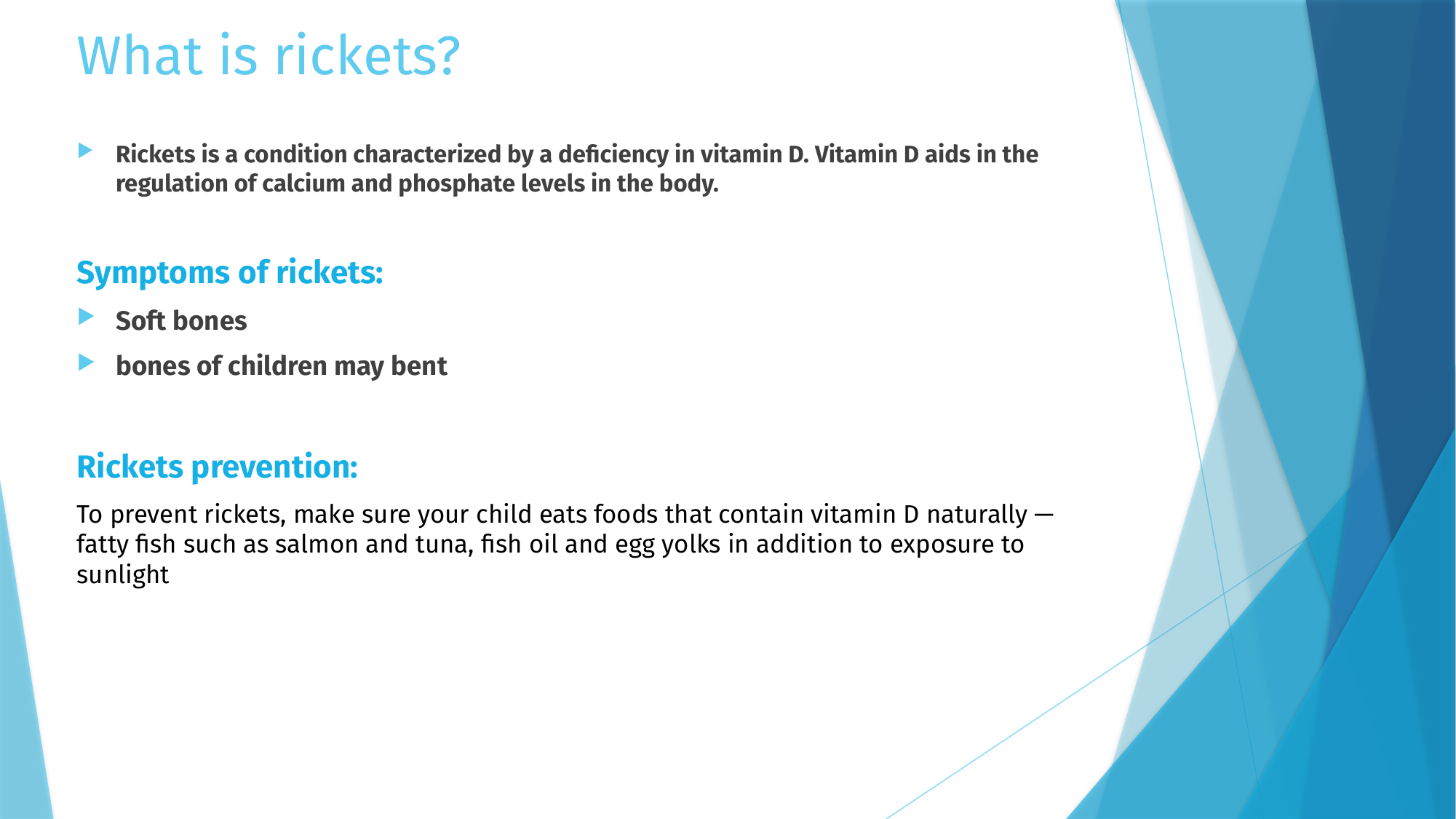

# What is rickets?
Rickets is a condition characterized by a deficiency in vitamin D. Vitamin D aids in the regulation of calcium and phosphate levels in the body.

Symptoms of rickets:
Soft bones
bones of children may bent

Rickets prevention:
To prevent rickets, make sure your child eats foods that contain vitamin D naturally — fatty fish such as salmon and tuna, fish oil and egg yolks in addition to exposure to sunlight